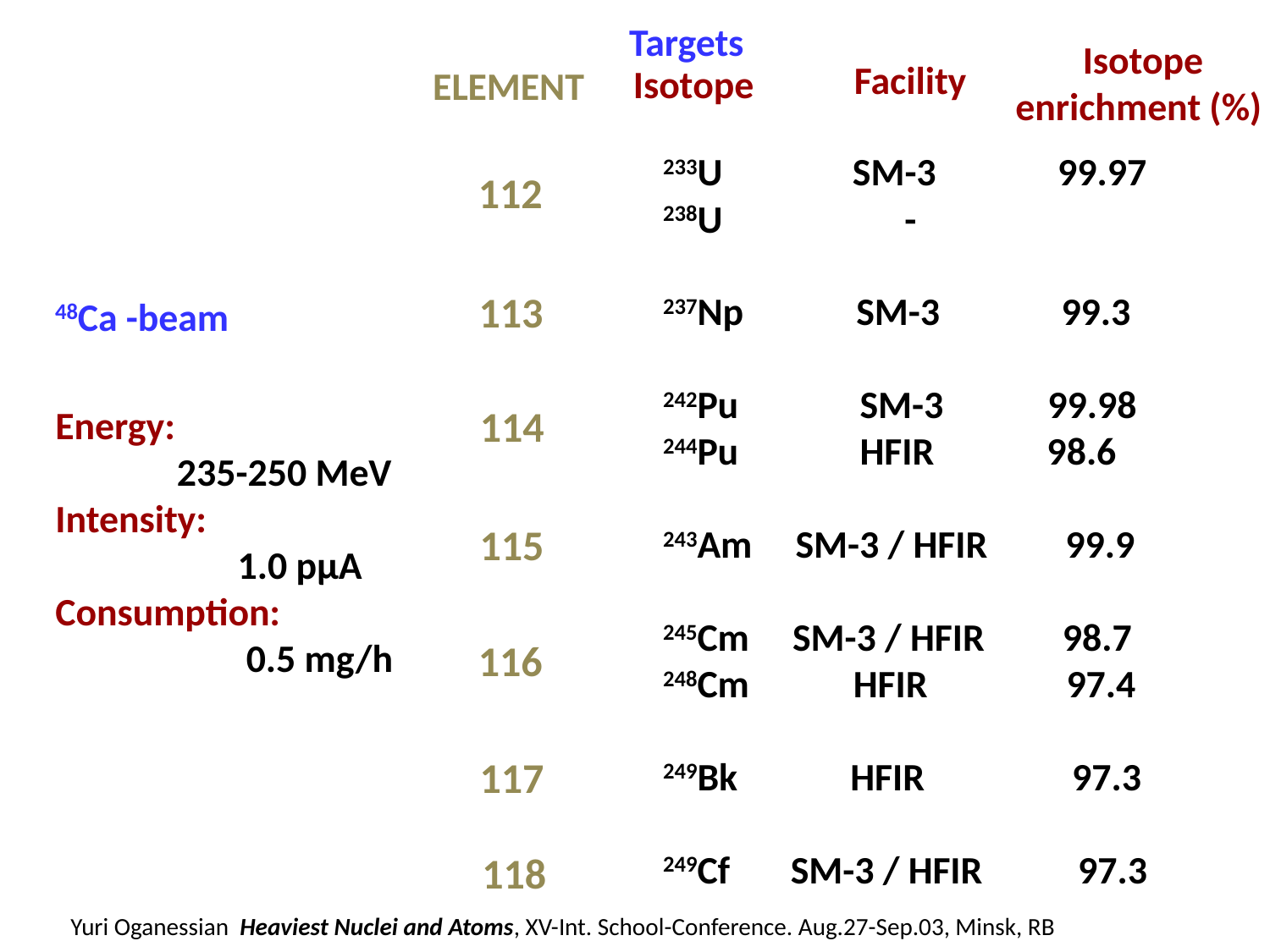

Targets
Isotope
enrichment (%)
Facility
Isotope
ELEMENT
112
113
114
115
116
117
118
233U               SM-3              99.97
238U                     -

237Np             SM-3              99.3

242Pu              SM-3            99.98
244Pu              HFIR             98.6

243Am     SM-3 / HFIR         99.9

245Cm     SM-3 / HFIR         98.7
248Cm            HFIR                97.4

249Bk             HFIR                 97.3

249Cf       SM-3 / HFIR           97.3
48Ca -beam
Energy:
              235-250 MeV
Intensity:
                     1.0 pμA
Consumption:
                      0.5 mg/h

Yuri Oganessian  Heaviest Nuclei and Atoms, XV-Int. School-Conference. Aug.27-Sep.03, Minsk, RB